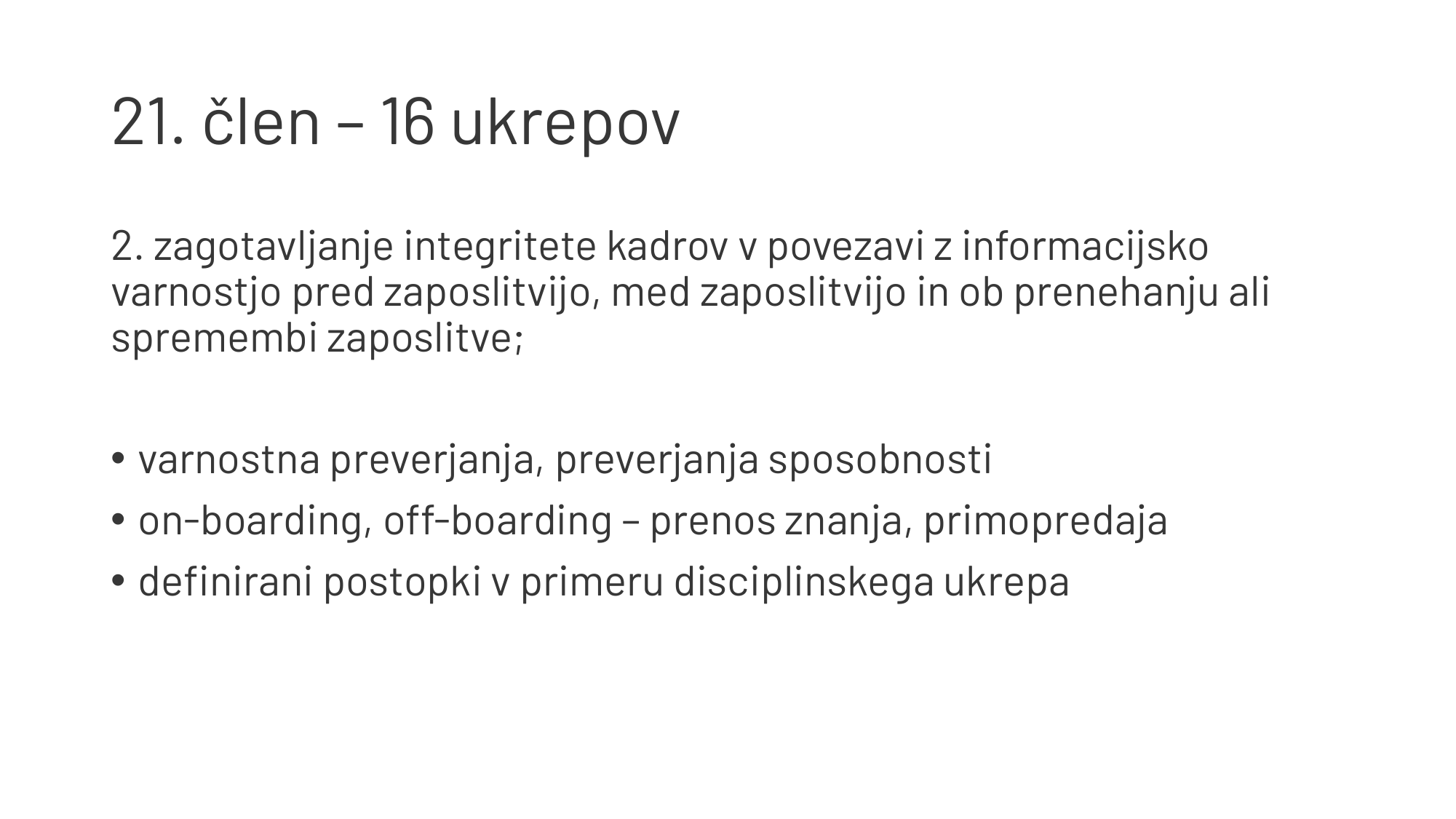

# 21. člen – 16 ukrepov
2. zagotavljanje integritete kadrov v povezavi z informacijsko varnostjo pred zaposlitvijo, med zaposlitvijo in ob prenehanju ali spremembi zaposlitve;

varnostna preverjanja, preverjanja sposobnosti
on-boarding, off-boarding – prenos znanja, primopredaja
definirani postopki v primeru disciplinskega ukrepa